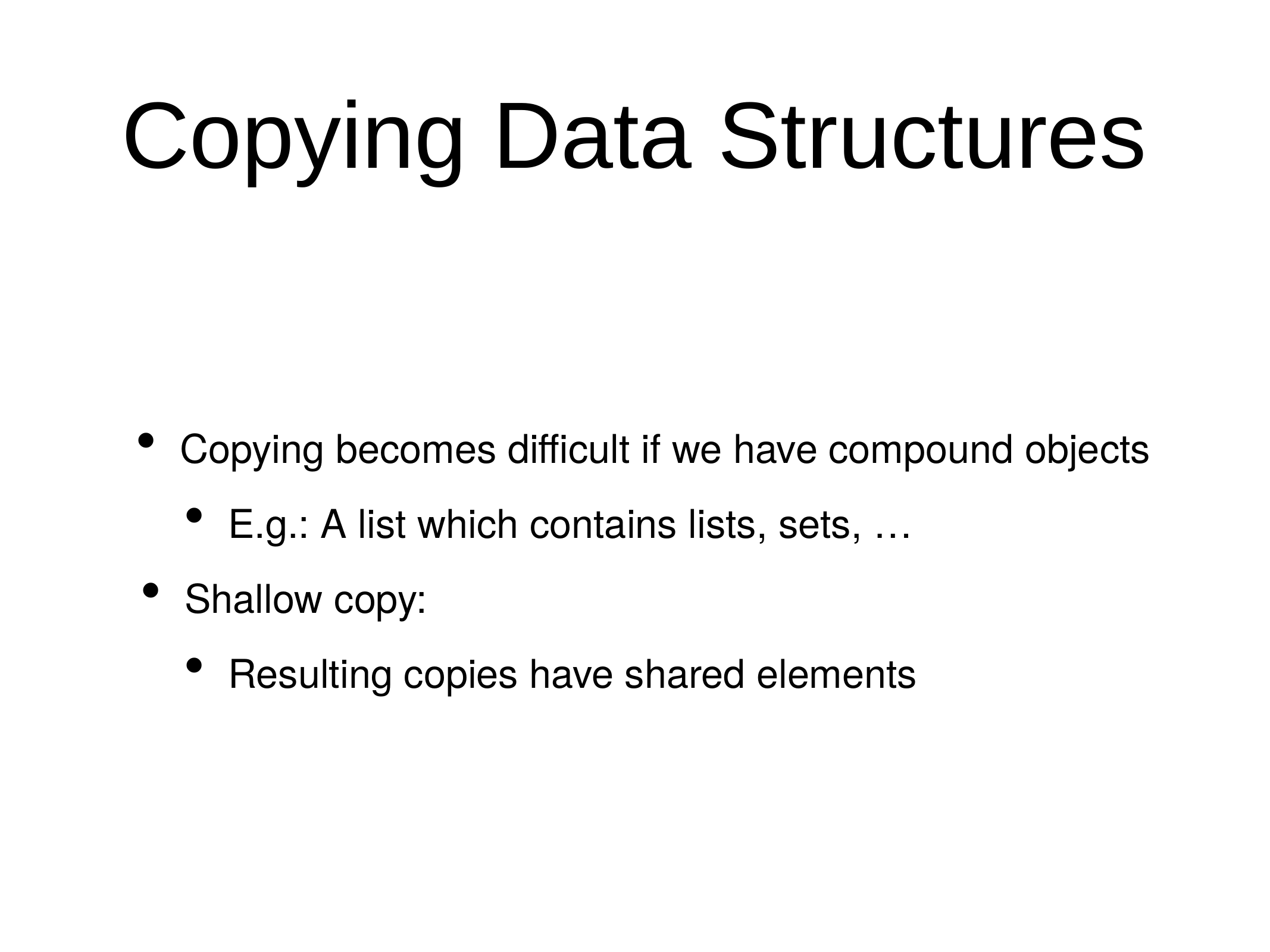

# Copying Data Structures
Copying becomes difficult if we have compound objects
E.g.: A list which contains lists, sets, …
Shallow copy:
Resulting copies have shared elements